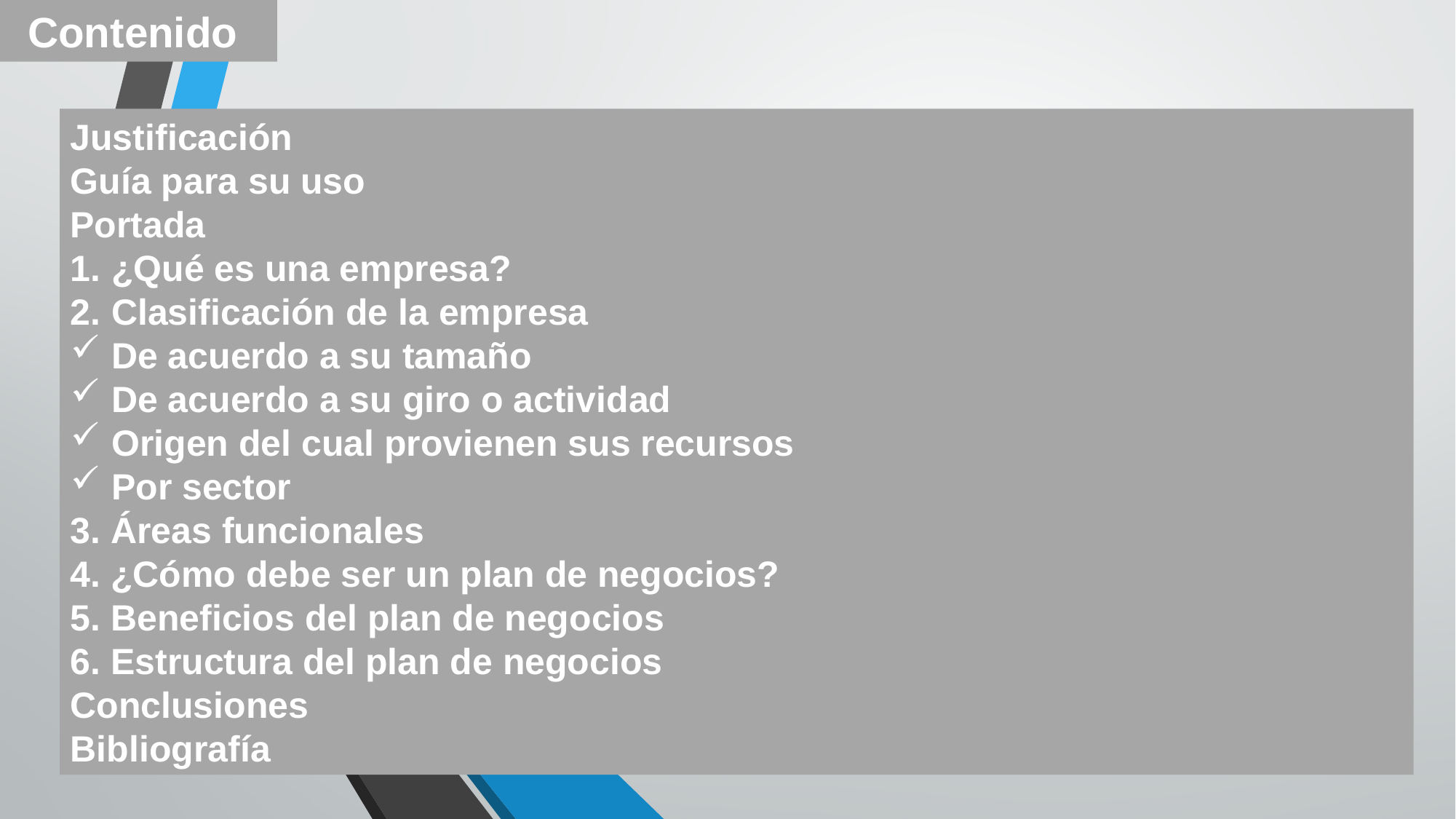

Contenido
Justificación
Guía para su uso
Portada
¿Qué es una empresa?
Clasificación de la empresa
De acuerdo a su tamaño
De acuerdo a su giro o actividad
Origen del cual provienen sus recursos
Por sector
3. Áreas funcionales
4. ¿Cómo debe ser un plan de negocios?
5. Beneficios del plan de negocios
6. Estructura del plan de negocios
Conclusiones
Bibliografía